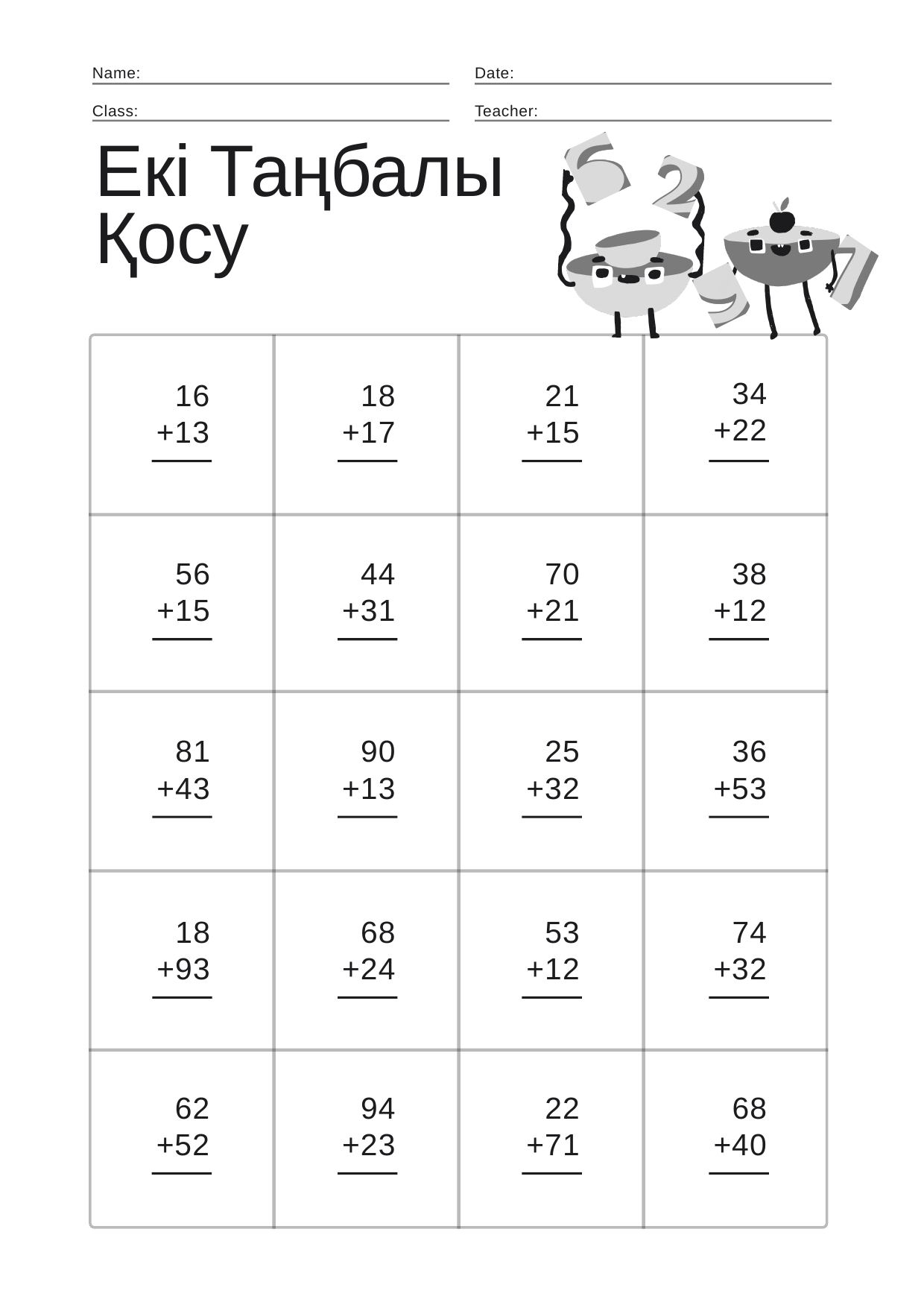

Name:
Date:

Class:
Teacher:

Екі Таңбалы Қосу

34
+22
 16
+13
18
+17
21
+15

56
+15
44
+31
70
+21
38
+12

81
+43
90
+13
25
+32
36
+53

18
+93
68
+24
53
+12
74
+32

62
+52
94
+23
22
+71
68
+40